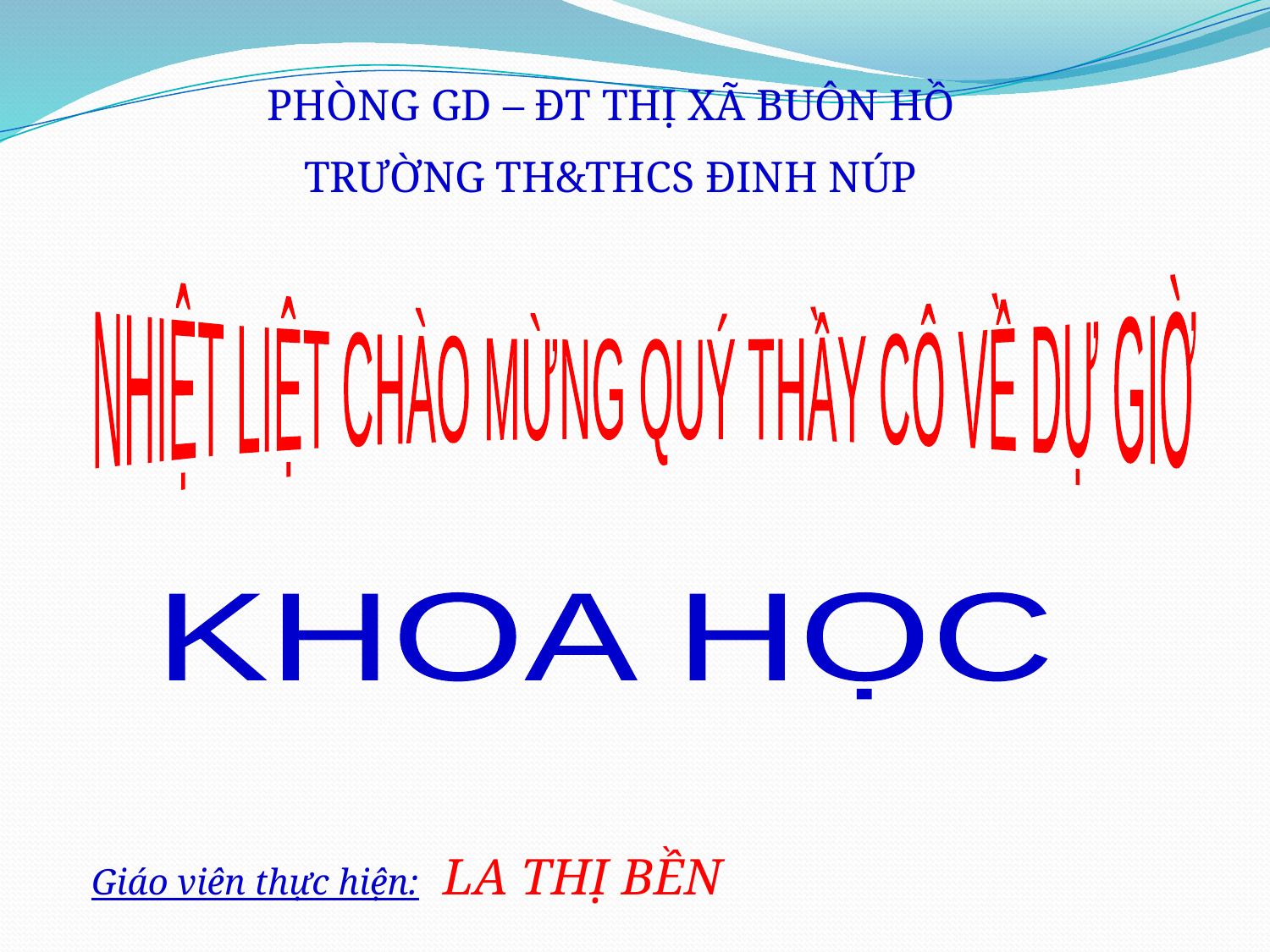

PHÒNG GD – ĐT THỊ XÃ BUÔN HỒ
TRƯỜNG TH&THCS ĐINH NÚP

NHIỆT LIỆT CHÀO MỪNG QUÝ THẦY CÔ VỀ DỰ GIỜ
KHOA HỌC
Giáo viên thực hiện:  LA THỊ BỀN